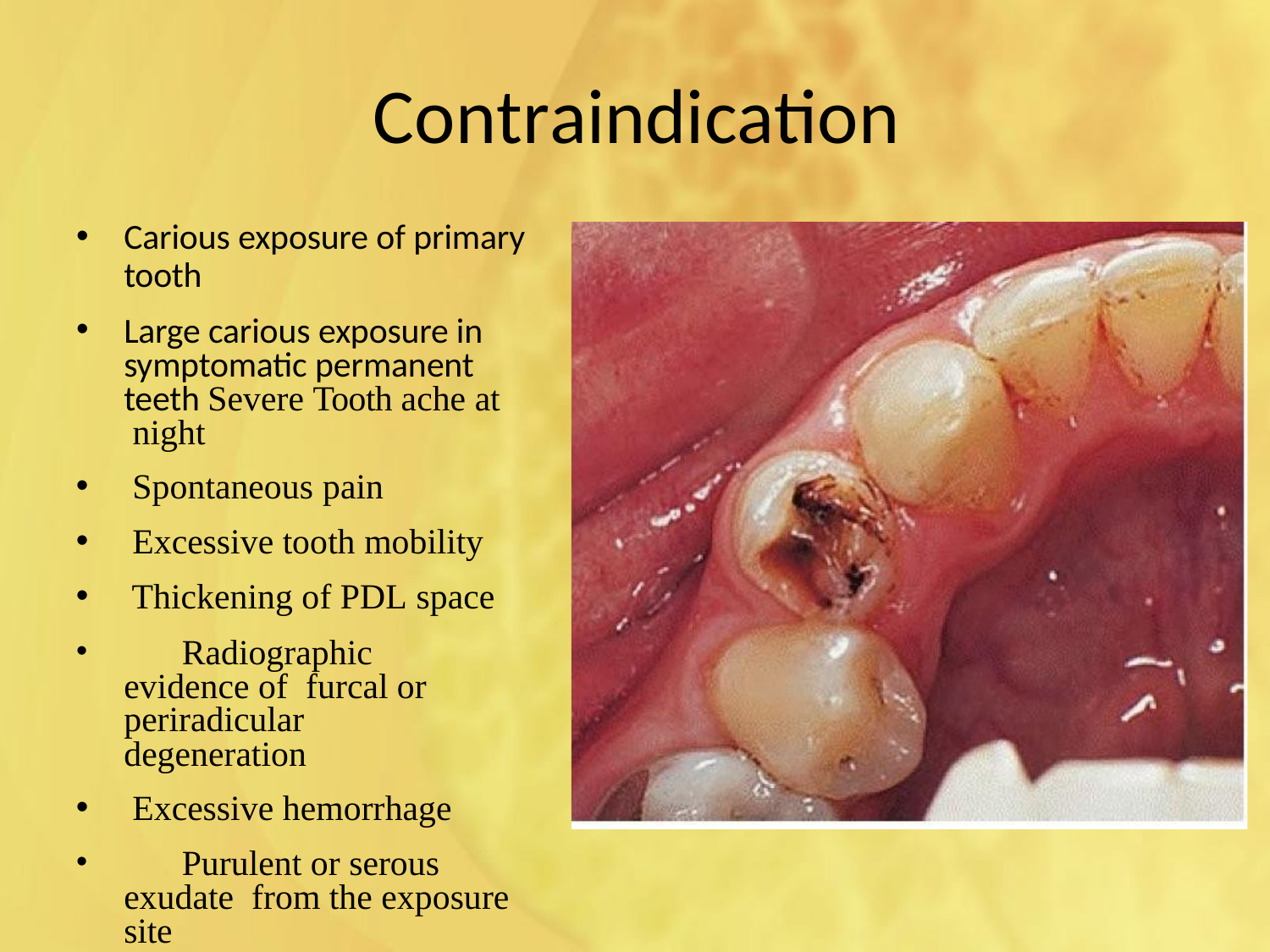

# Contraindication
Carious exposure of primary
tooth
Large carious exposure in  symptomatic permanent  teeth Severe Tooth ache at  night
Spontaneous pain
Excessive tooth mobility
Thickening of PDL space
	Radiographic evidence of  furcal or periradicular  degeneration
Excessive hemorrhage
	Purulent or serous exudate  from the exposure site